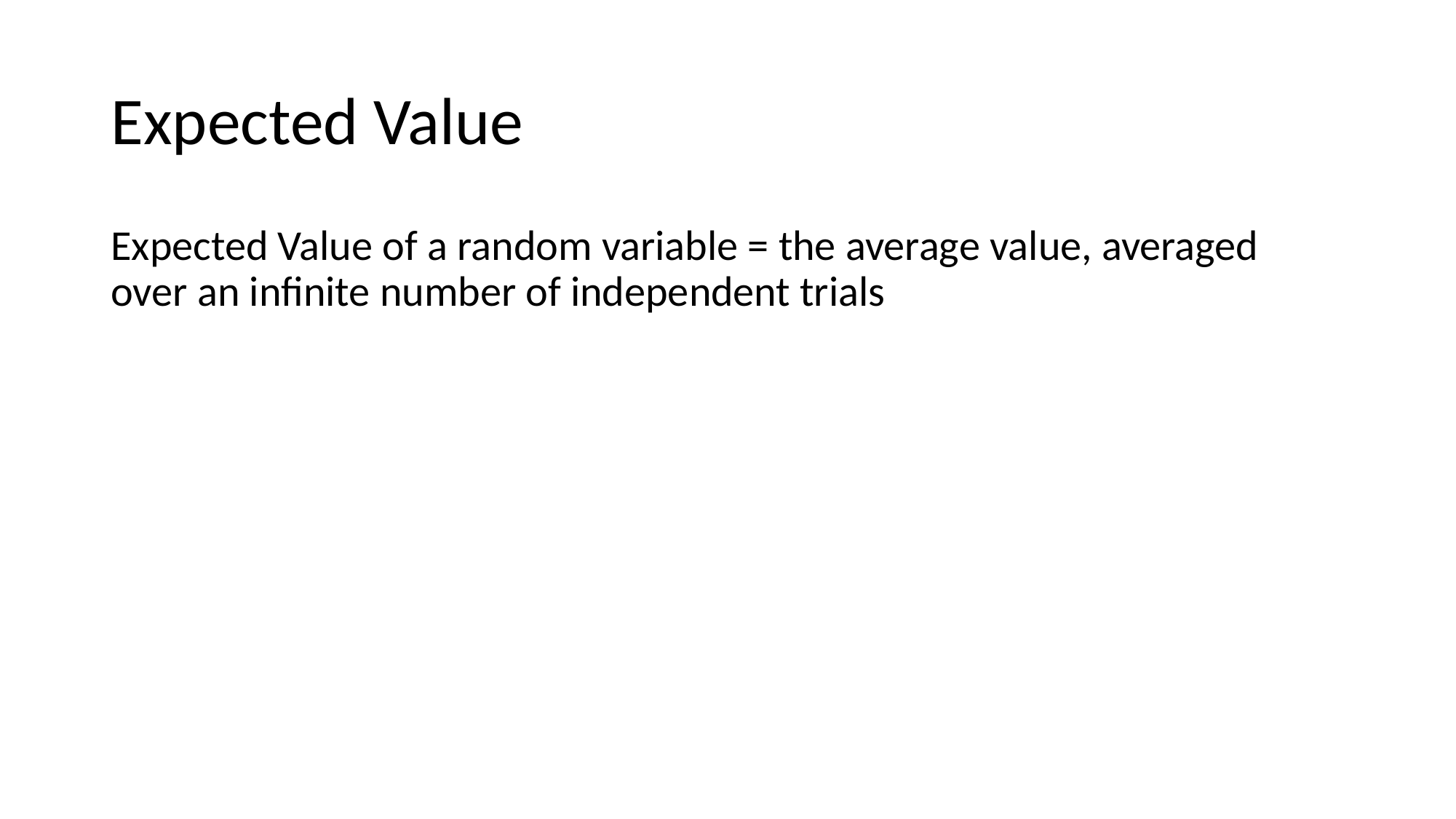

# Expected Value
Expected Value of a random variable = the average value, averaged over an infinite number of independent trials